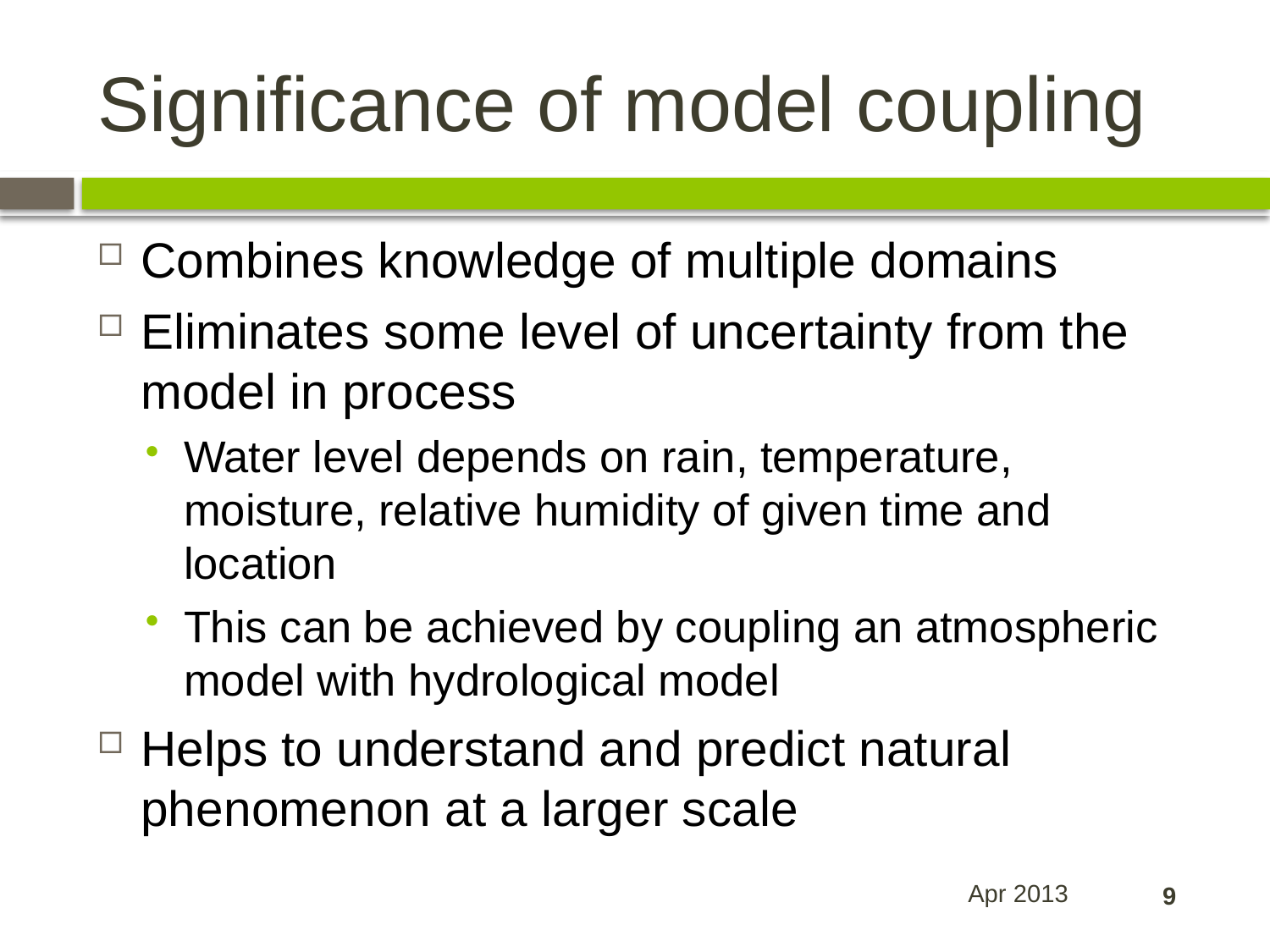

# Significance of model coupling
Combines knowledge of multiple domains
Eliminates some level of uncertainty from the model in process
Water level depends on rain, temperature, moisture, relative humidity of given time and location
This can be achieved by coupling an atmospheric model with hydrological model
Helps to understand and predict natural phenomenon at a larger scale
Apr 2013
9